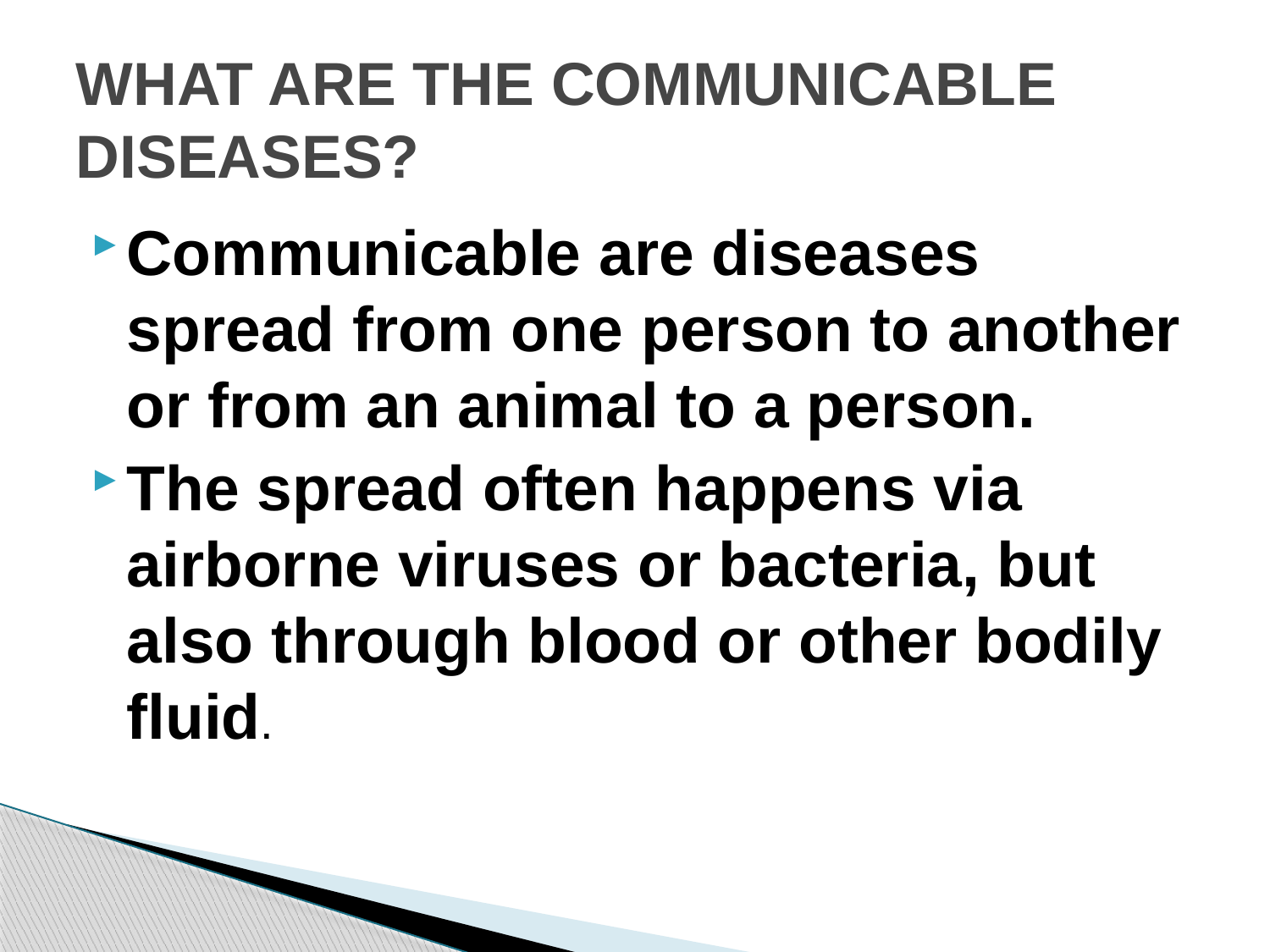

# WHAT ARE THE COMMUNICABLE DISEASES?
Communicable are diseases spread from one person to another or from an animal to a person.
The spread often happens via airborne viruses or bacteria, but also through blood or other bodily fluid.